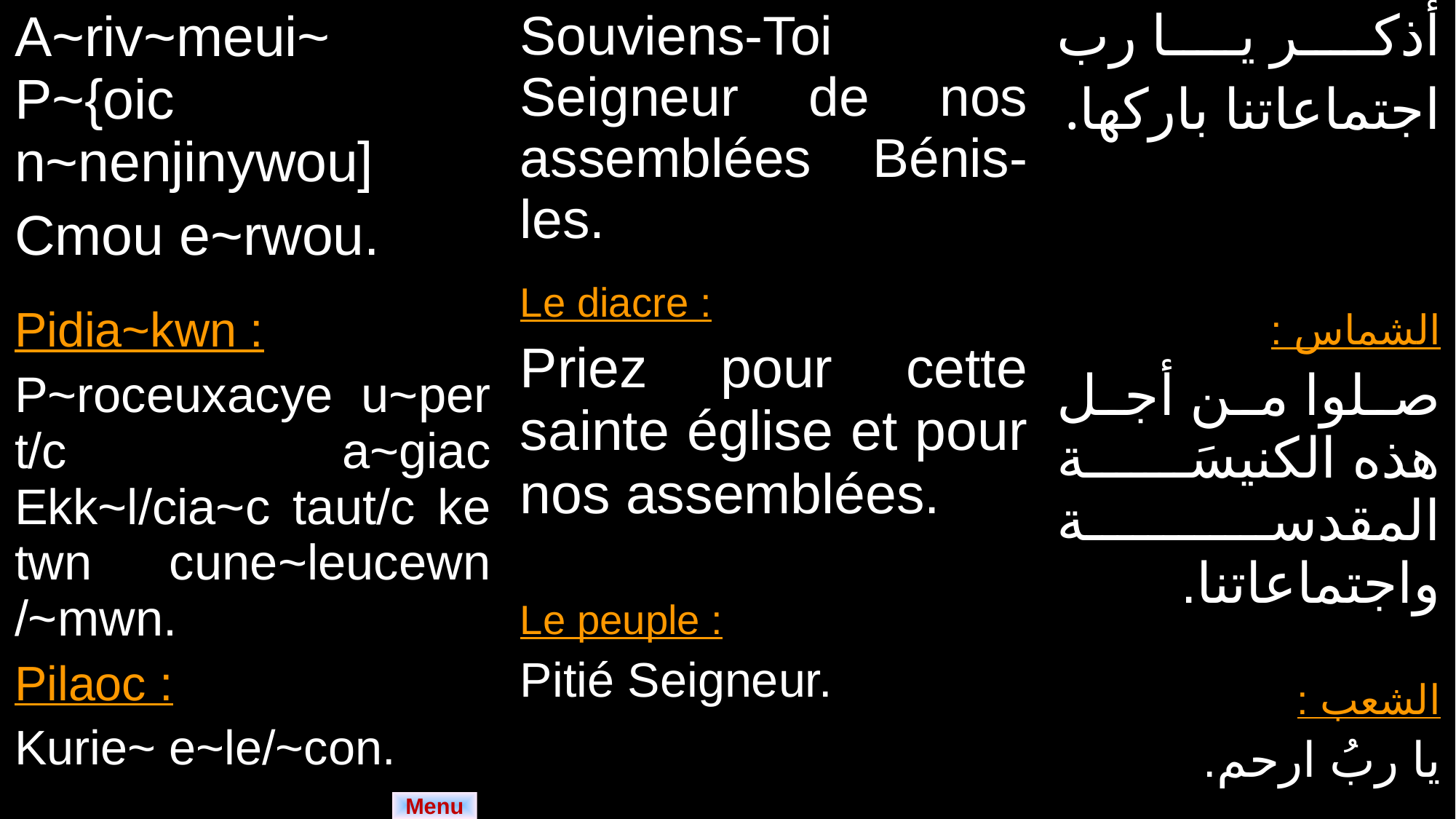

| A~riv~meui~ P~{oic n~nenjinywou] Cmou e~rwou. Pidia~kwn : P~roceuxacye u~per t/c a~giac Ekk~l/cia~c taut/c ke twn cune~leucewn /~mwn. Pilaoc : Kurie~ e~le/~con. | Souviens-Toi Seigneur de nos assemblées Bénis-les. Le diacre : Priez pour cette sainte église et pour nos assemblées. Le peuple : Pitié Seigneur. | أذكر يا رب اجتماعاتنا باركها. الشماس : صلوا من أجل هذه الكنيسَة المقدسة واجتماعاتنا. الشعب : يا ربُ ارحم. |
| --- | --- | --- |
|  |
| --- |